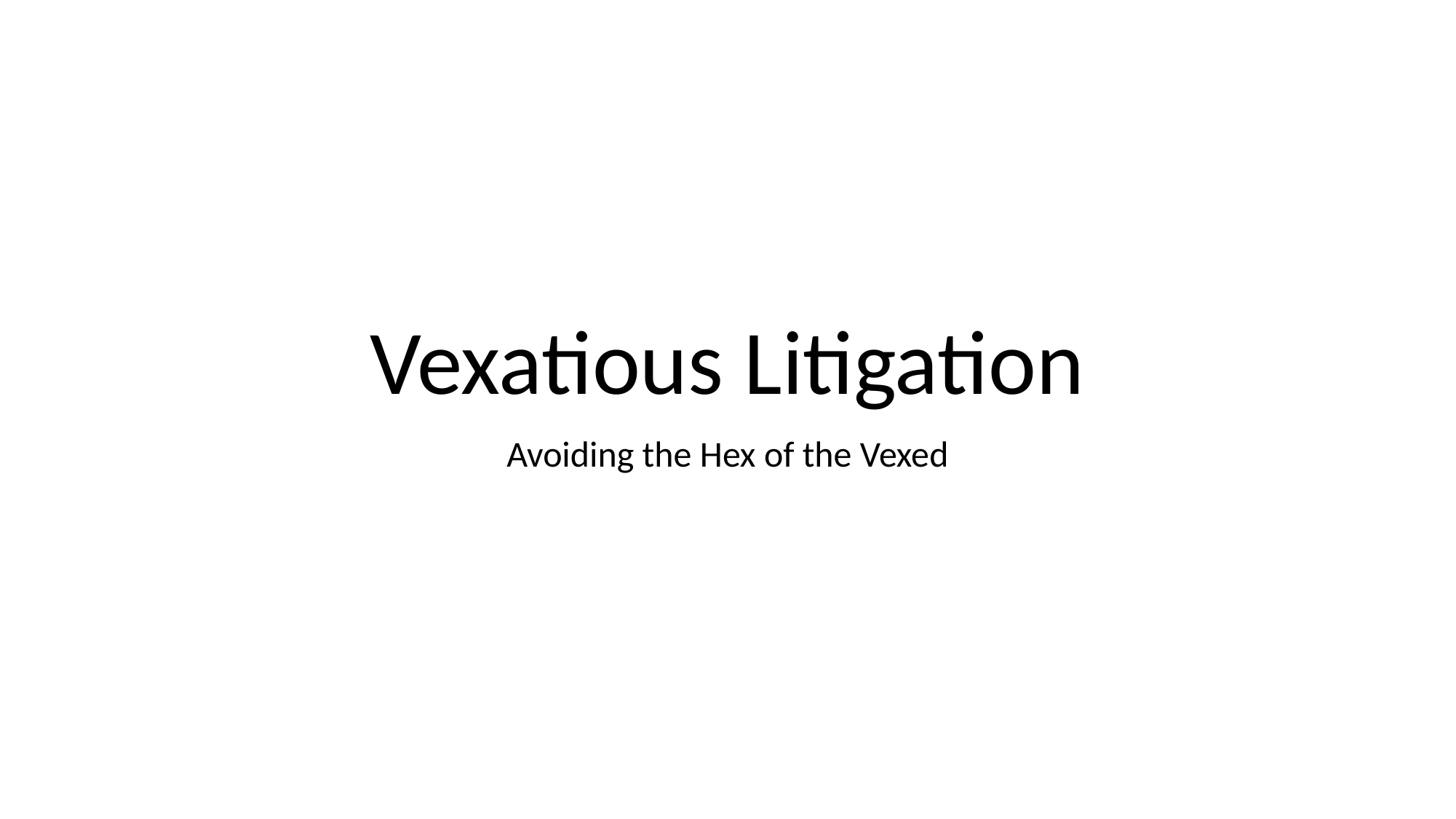

# Vexatious Litigation
Avoiding the Hex of the Vexed